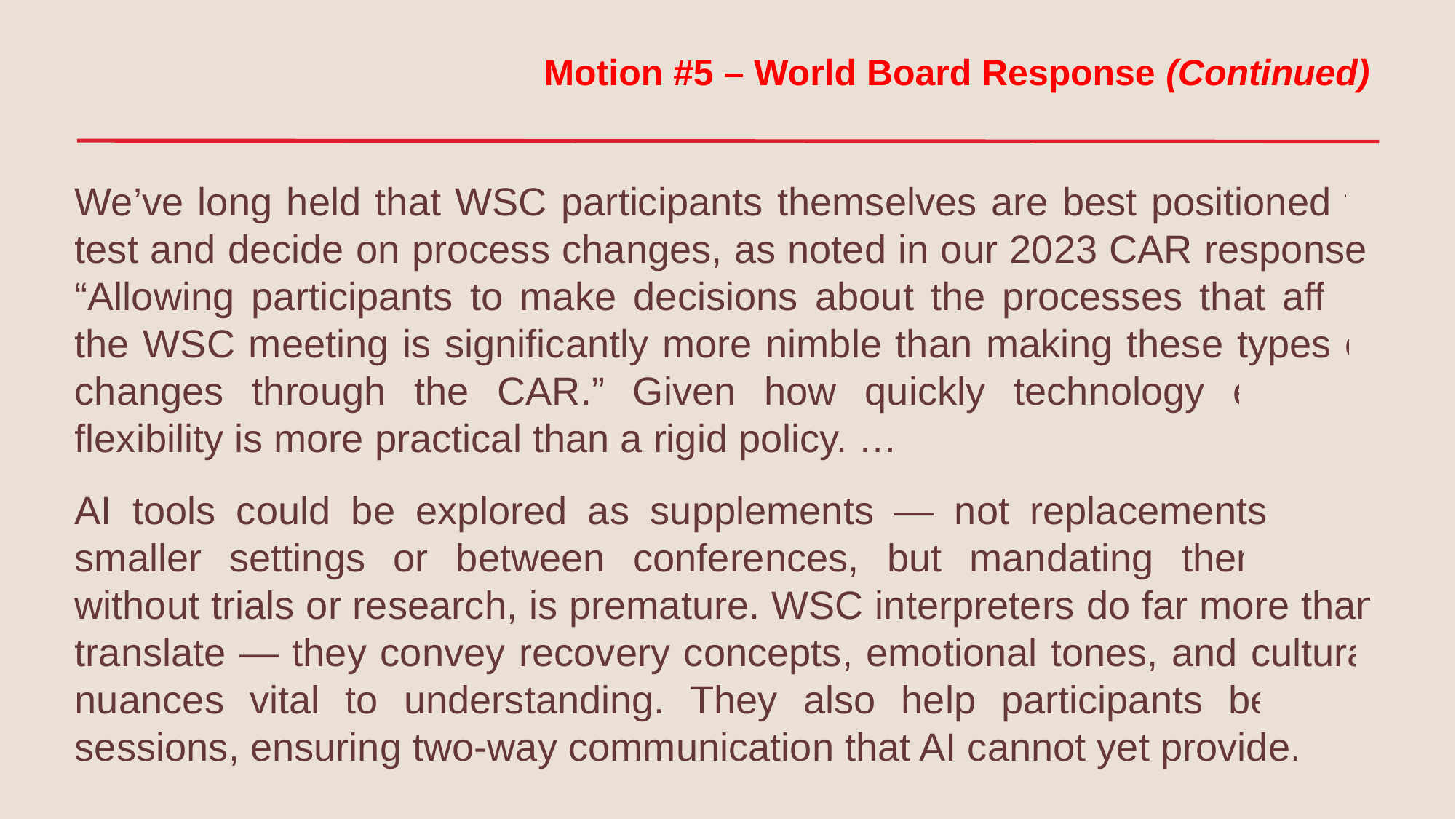

Motion #5 – World Board Response (Continued)
We’ve long held that WSC participants themselves are best positioned to test and decide on process changes, as noted in our 2023 CAR response: “Allowing participants to make decisions about the processes that affect the WSC meeting is significantly more nimble than making these types of changes through the CAR.” Given how quickly technology evolves, flexibility is more practical than a rigid policy. …

AI tools could be explored as supplements — not replacements — in smaller settings or between conferences, but mandating them now, without trials or research, is premature. WSC interpreters do far more than translate — they convey recovery concepts, emotional tones, and cultural nuances vital to understanding. They also help participants between sessions, ensuring two-way communication that AI cannot yet provide.